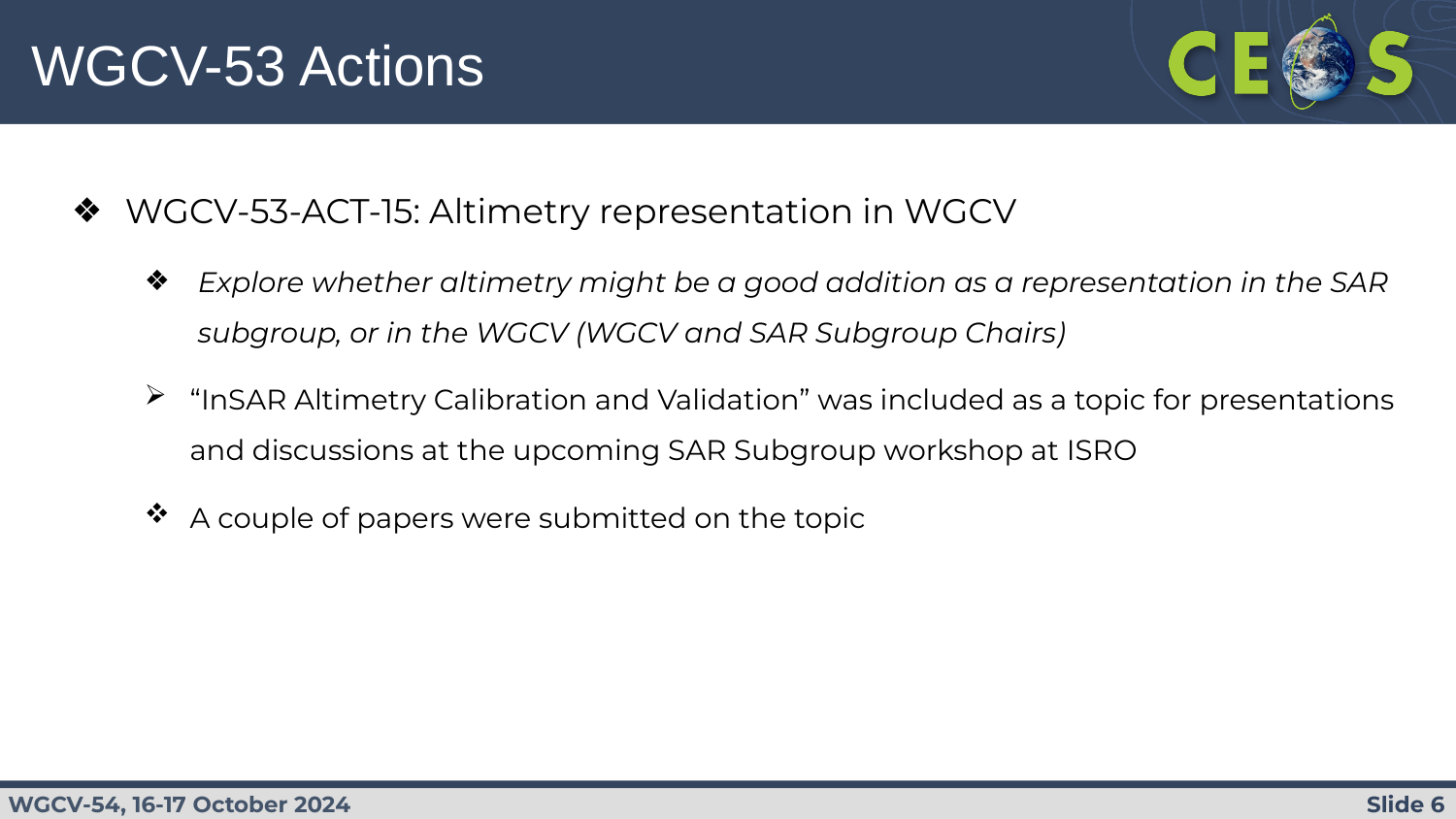

# WGCV-53 Actions
WGCV-53-ACT-15: Altimetry representation in WGCV
Explore whether altimetry might be a good addition as a representation in the SAR subgroup, or in the WGCV (WGCV and SAR Subgroup Chairs)
“InSAR Altimetry Calibration and Validation” was included as a topic for presentations and discussions at the upcoming SAR Subgroup workshop at ISRO
A couple of papers were submitted on the topic